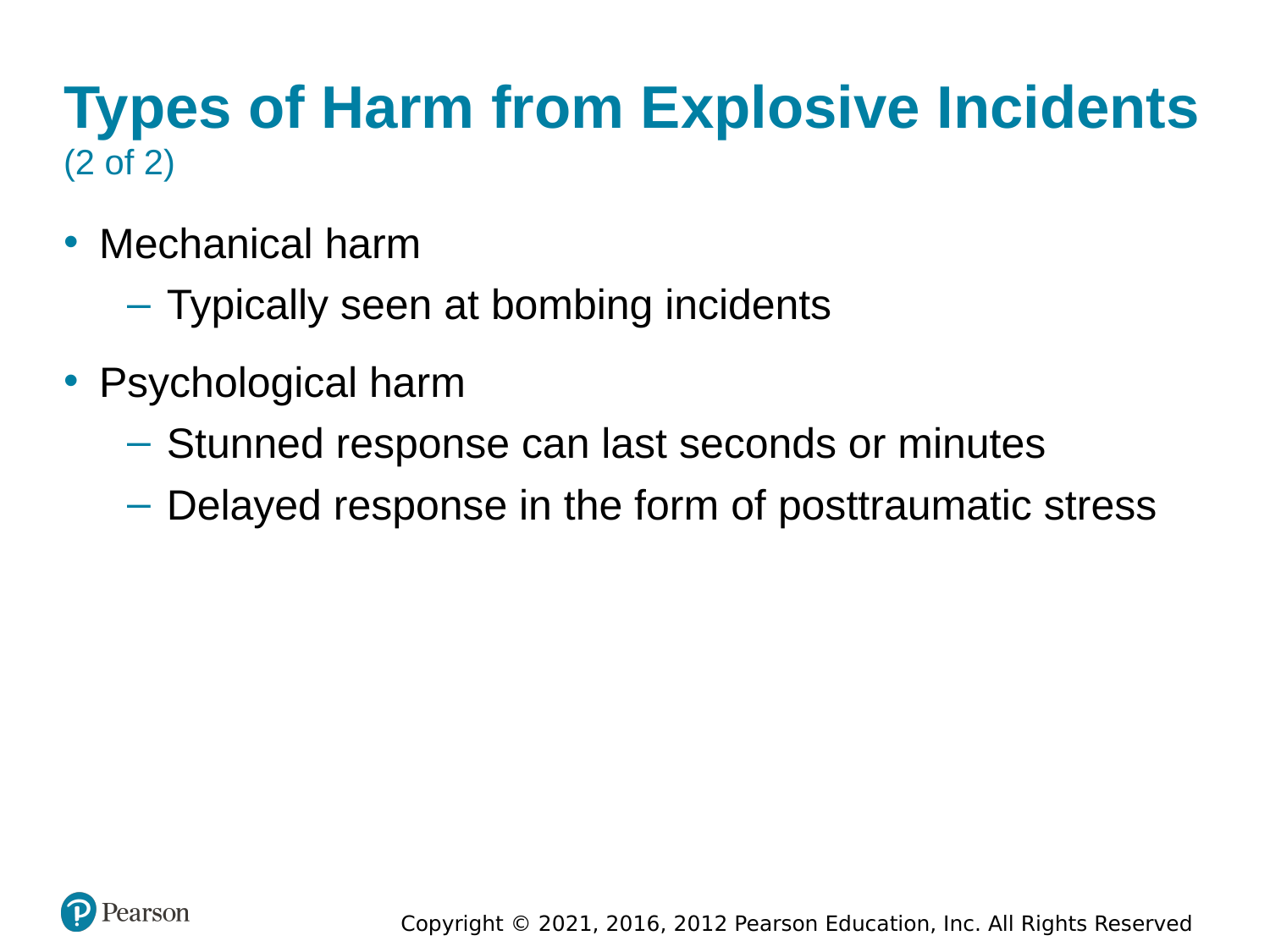

# Types of Harm from Explosive Incidents (2 of 2)
Mechanical harm
Typically seen at bombing incidents
Psychological harm
Stunned response can last seconds or minutes
Delayed response in the form of posttraumatic stress